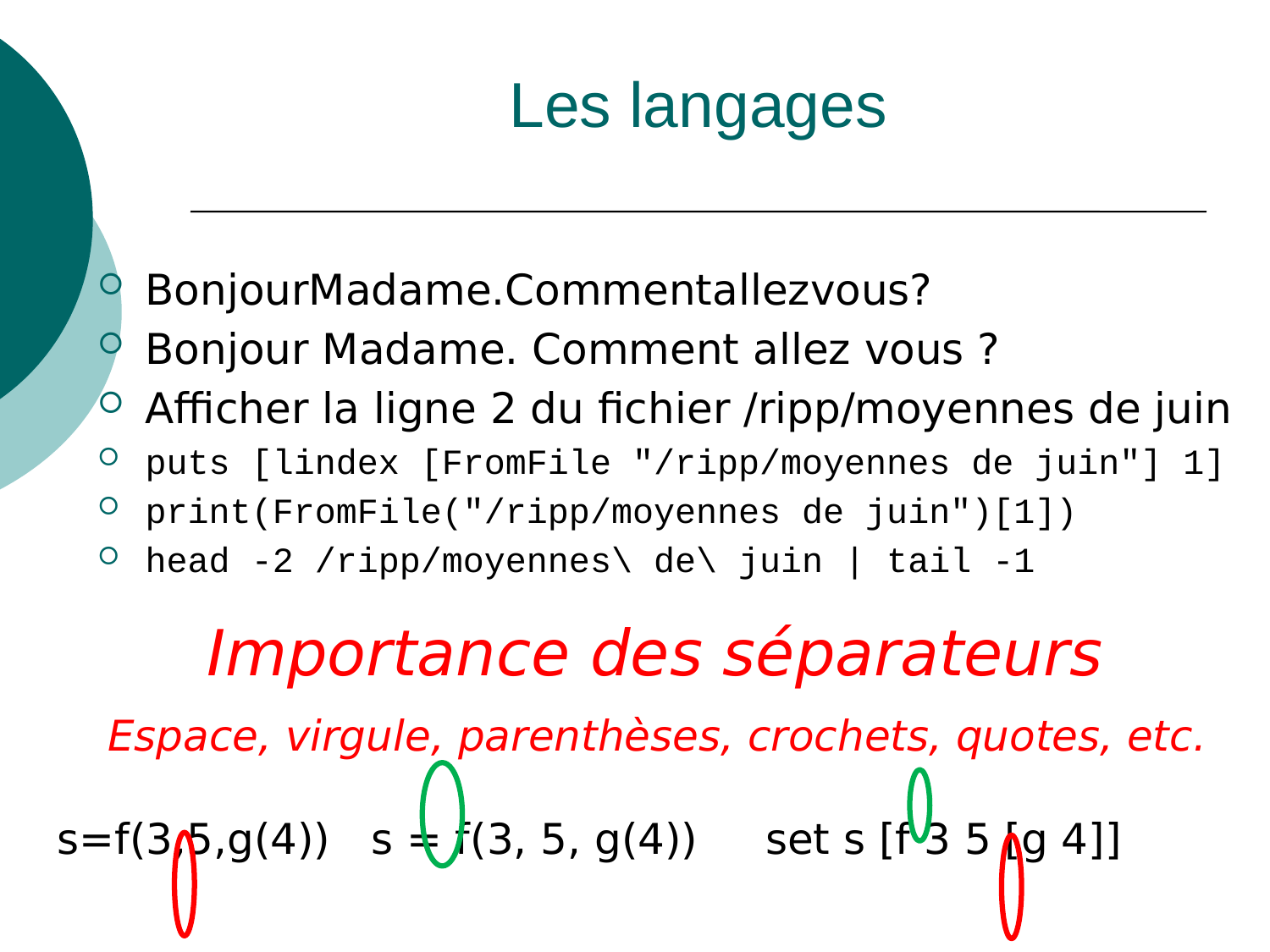

# Les langages
BonjourMadame.Commentallezvous?
Bonjour Madame. Comment allez vous ?
Afficher la ligne 2 du fichier /ripp/moyennes de juin
puts [lindex [FromFile "/ripp/moyennes de juin"] 1]
print(FromFile("/ripp/moyennes de juin")[1])
head -2 /ripp/moyennes\ de\ juin | tail -1
Importance des séparateurs
Espace, virgule, parenthèses, crochets, quotes, etc.

s=f(3,5,g(4))   s = f(3, 5, g(4))     set s [f 3 5 [g 4]]